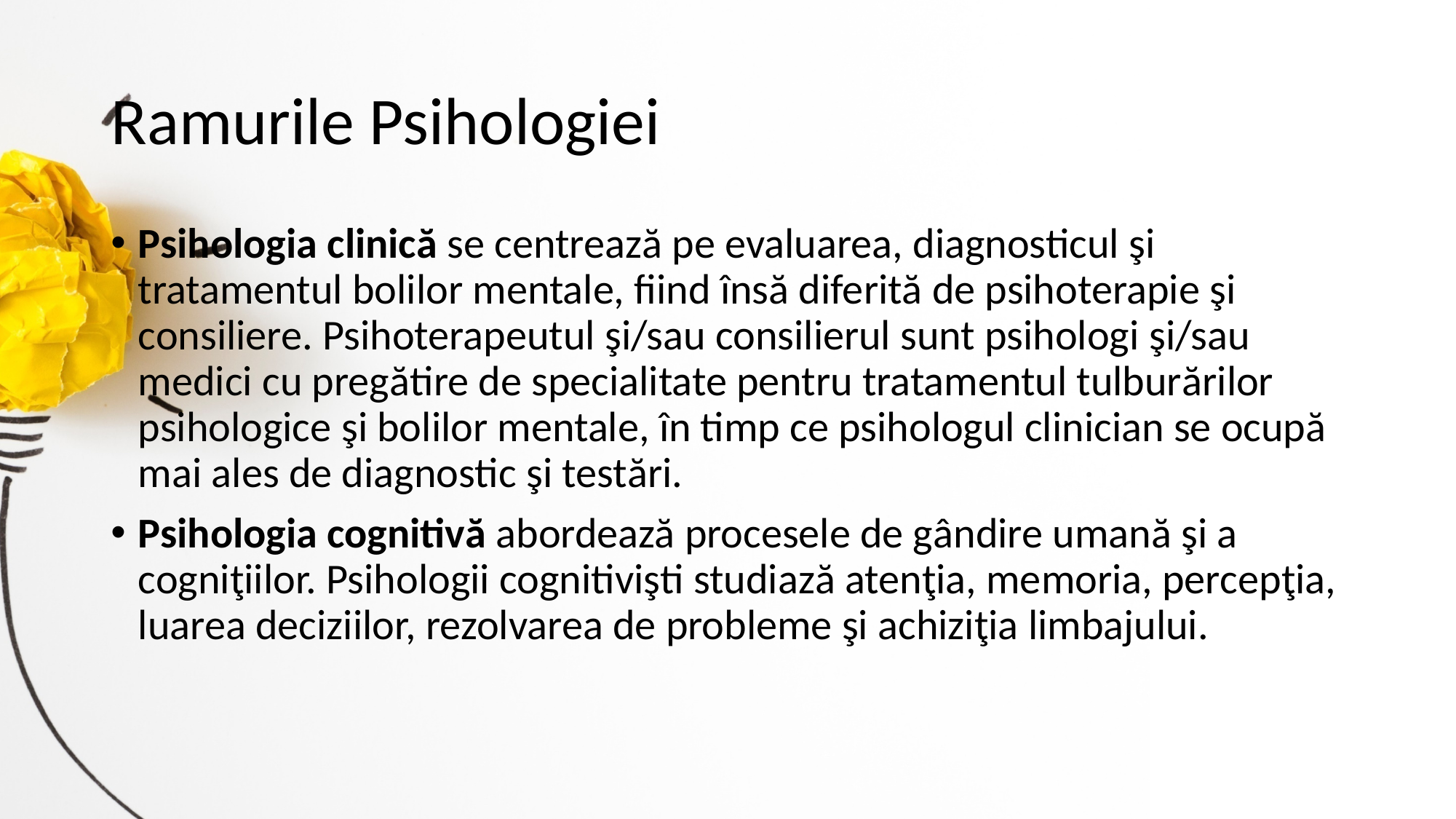

# Ramurile Psihologiei
Psihologia clinică se centrează pe evaluarea, diagnosticul şi tratamentul bolilor mentale, fiind însă diferită de psihoterapie şi consiliere. Psihoterapeutul şi/sau consilierul sunt psihologi şi/sau medici cu pregătire de specialitate pentru tratamentul tulburărilor psihologice şi bolilor mentale, în timp ce psihologul clinician se ocupă mai ales de diagnostic şi testări.
Psihologia cognitivă abordează procesele de gândire umană şi a cogniţiilor. Psihologii cognitivişti studiază atenţia, memoria, percepţia, luarea deciziilor, rezolvarea de probleme şi achiziţia limbajului.